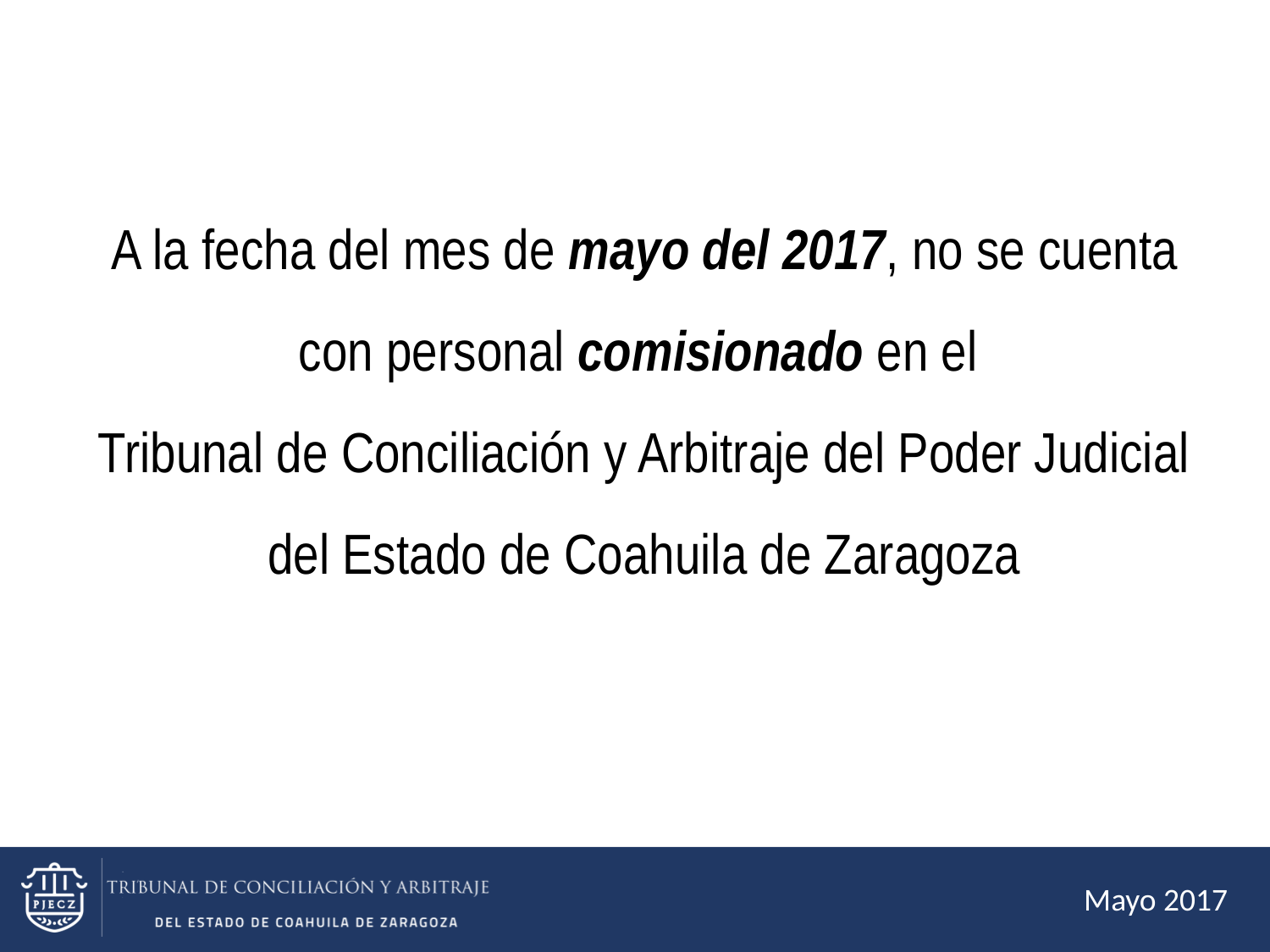

A la fecha del mes de mayo del 2017, no se cuenta con personal comisionado en el
Tribunal de Conciliación y Arbitraje del Poder Judicial del Estado de Coahuila de Zaragoza
Mayo 2017